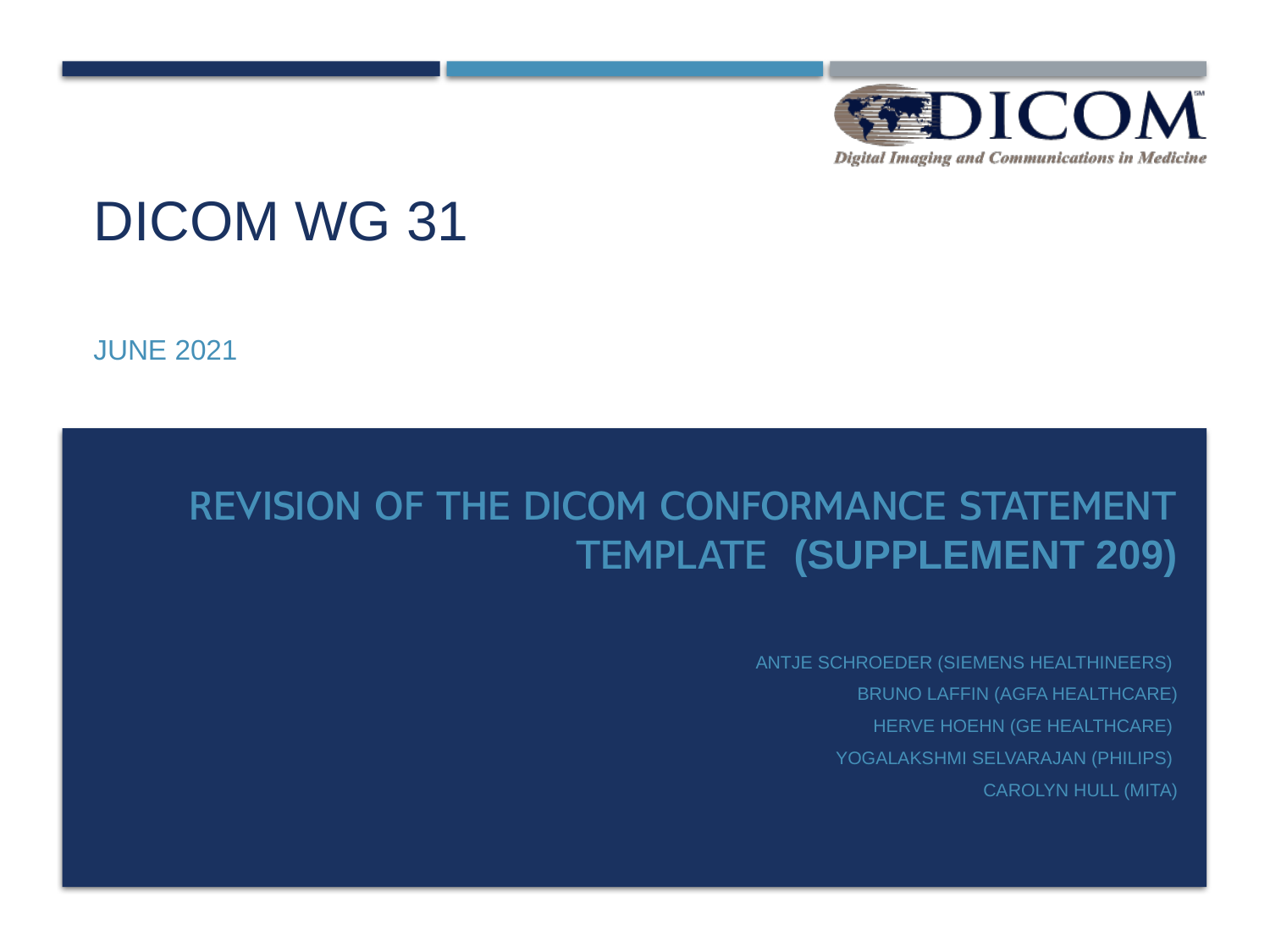

# DICOM WG 31
June 2021
Revision of the DICOM Conformance Statement Template  (Supplement 209)

Antje Schroeder (Siemens Healthineers)
Bruno Laffin (AGFA Healthcare)
 Herve Hoehn (GE Healthcare)
Yogalakshmi Selvarajan (Philips)
Carolyn Hull (MITA)